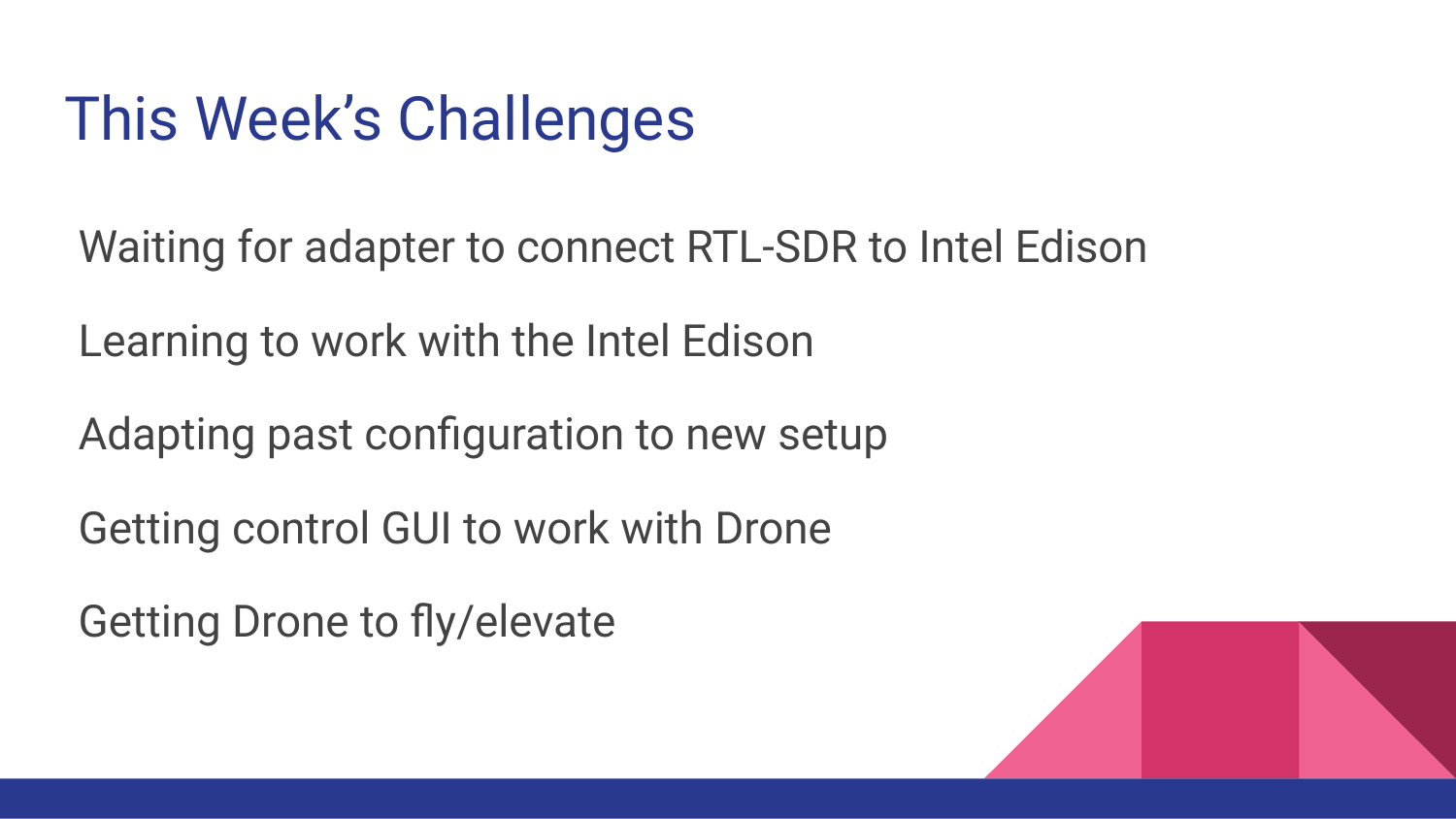

# This Week’s Challenges
Waiting for adapter to connect RTL-SDR to Intel Edison
Learning to work with the Intel Edison
Adapting past configuration to new setup
Getting control GUI to work with Drone
Getting Drone to fly/elevate